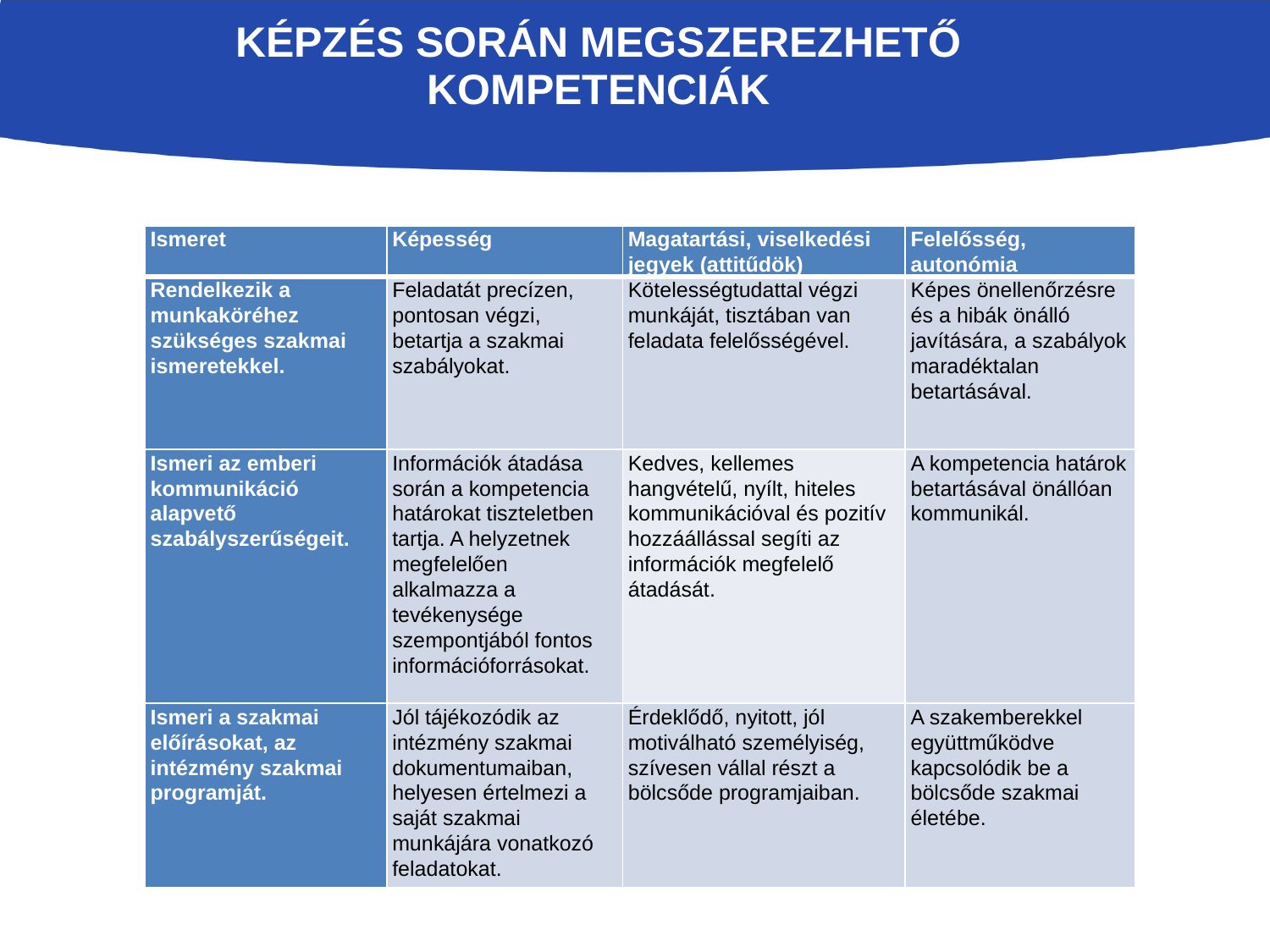

# Képzés során megszerezhető kompetenciák
| Ismeret | Képesség | Magatartási, viselkedési jegyek (attitűdök) | Felelősség, autonómia |
| --- | --- | --- | --- |
| Rendelkezik a munkaköréhez szükséges szakmai ismeretekkel. | Feladatát precízen, pontosan végzi, betartja a szakmai szabályokat. | Kötelességtudattal végzi munkáját, tisztában van feladata felelősségével. | Képes önellenőrzésre és a hibák önálló javítására, a szabályok maradéktalan betartásával. |
| Ismeri az emberi kommunikáció alapvető szabályszerűségeit. | Információk átadása során a kompetencia határokat tiszteletben tartja. A helyzetnek megfelelően alkalmazza a tevékenysége szempontjából fontos információforrásokat. | Kedves, kellemes hangvételű, nyílt, hiteles kommunikációval és pozitív hozzáállással segíti az információk megfelelő átadását. | A kompetencia határok betartásával önállóan kommunikál. |
| Ismeri a szakmai előírásokat, az intézmény szakmai programját. | Jól tájékozódik az intézmény szakmai dokumentumaiban, helyesen értelmezi a saját szakmai munkájára vonatkozó feladatokat. | Érdeklődő, nyitott, jól motiválható személyiség, szívesen vállal részt a bölcsőde programjaiban. | A szakemberekkel együttműködve kapcsolódik be a bölcsőde szakmai életébe. |